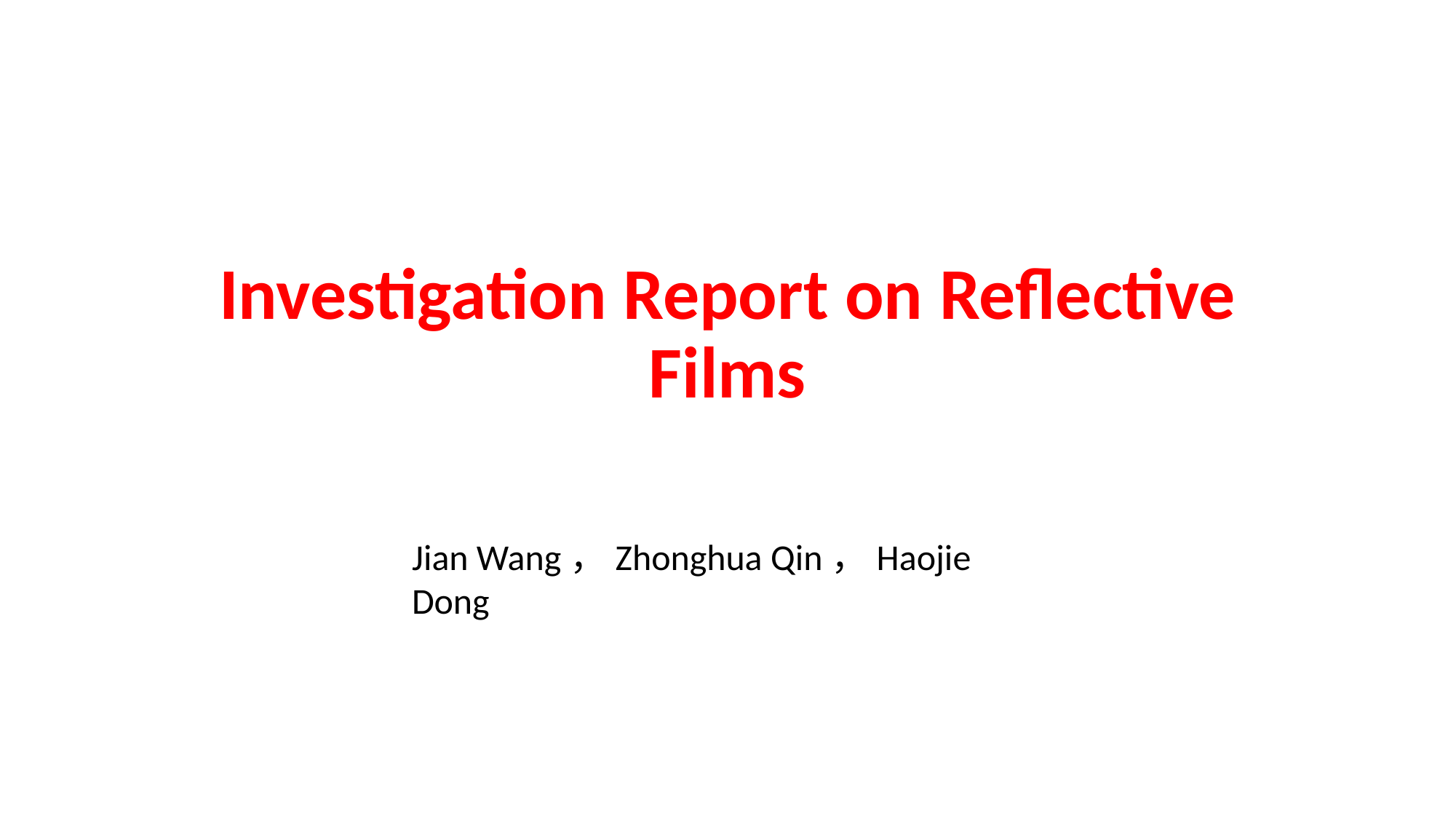

# Investigation Report on Reflective Films
Jian Wang，Zhonghua Qin，Haojie Dong